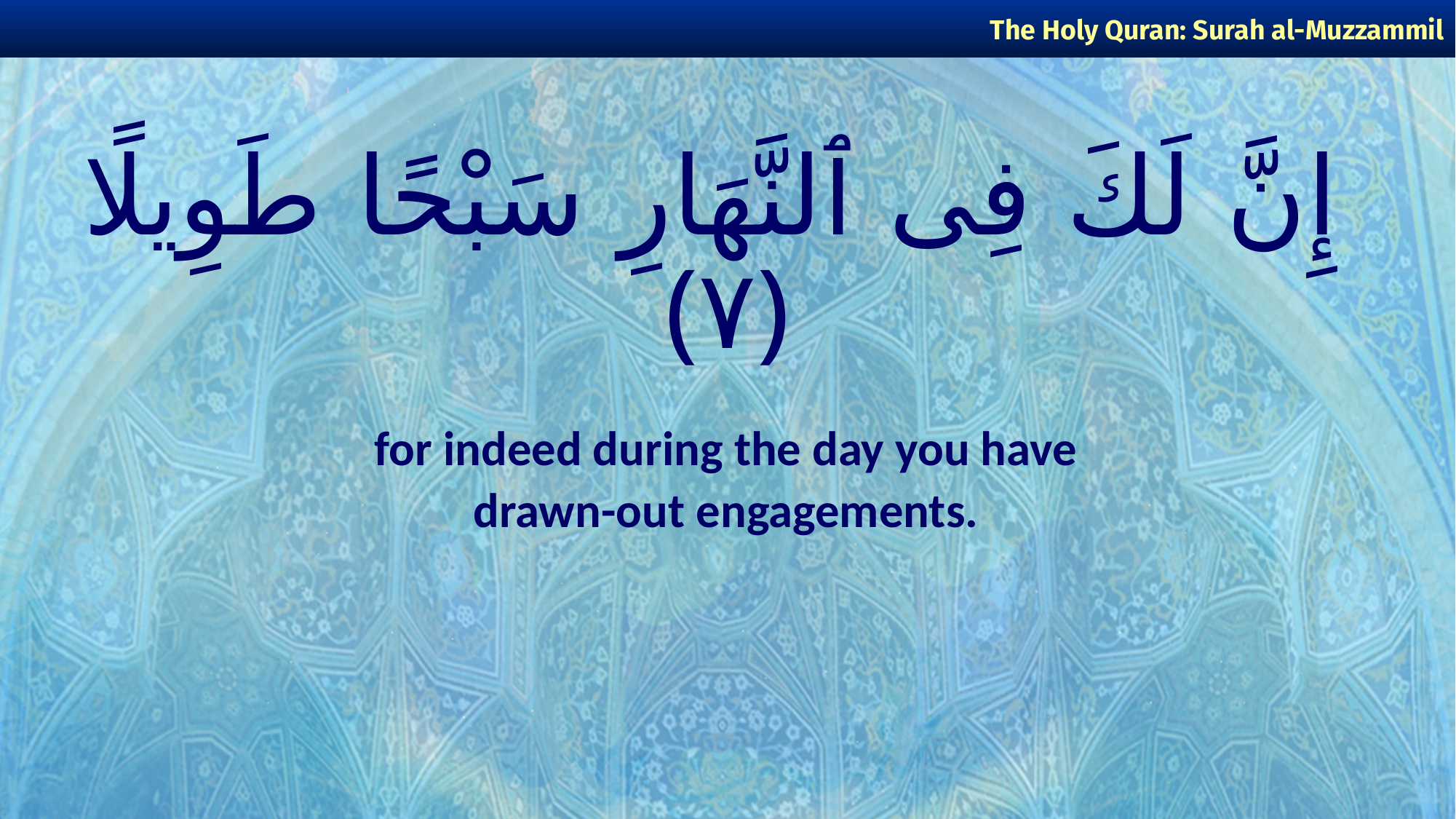

The Holy Quran: Surah al-Muzzammil
# إِنَّ لَكَ فِى ٱلنَّهَارِ سَبْحًا طَوِيلًا ﴿٧﴾
for indeed during the day you have
drawn-out engagements.